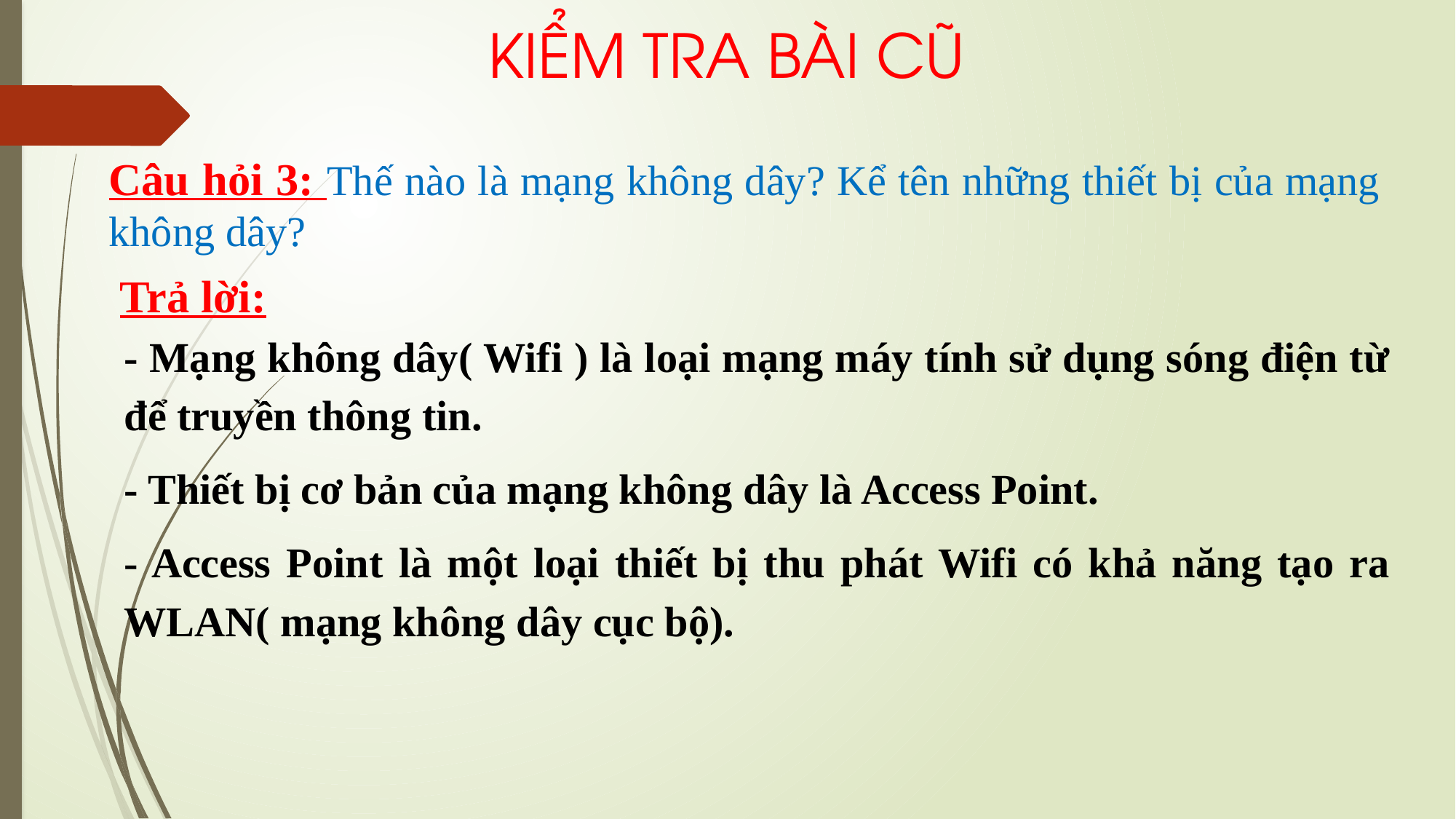

KIỂM TRA BÀI CŨ
Câu hỏi 3: Thế nào là mạng không dây? Kể tên những thiết bị của mạng không dây?
Trả lời:
- Mạng không dây( Wifi ) là loại mạng máy tính sử dụng sóng điện từ để truyền thông tin.
- Thiết bị cơ bản của mạng không dây là Access Point.
- Access Point là một loại thiết bị thu phát Wifi có khả năng tạo ra WLAN( mạng không dây cục bộ).